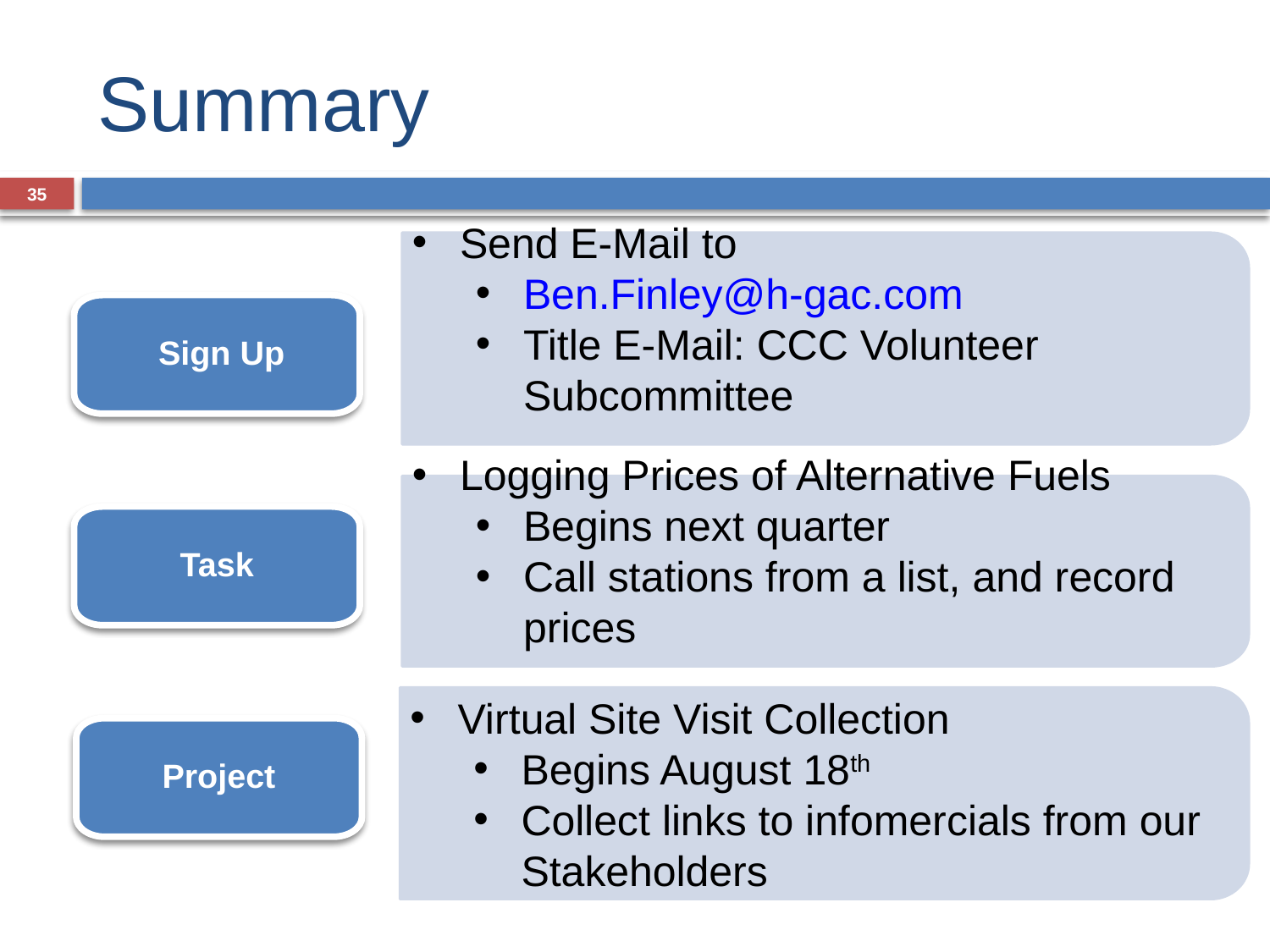

# Summary
35
Send E-Mail to
Ben.Finley@h-gac.com
Title E-Mail: CCC Volunteer Subcommittee

 Sign Up
Logging Prices of Alternative Fuels
Begins next quarter
Call stations from a list, and record prices

Task
Virtual Site Visit Collection
Begins August 18th
Collect links to infomercials from our Stakeholders
Project